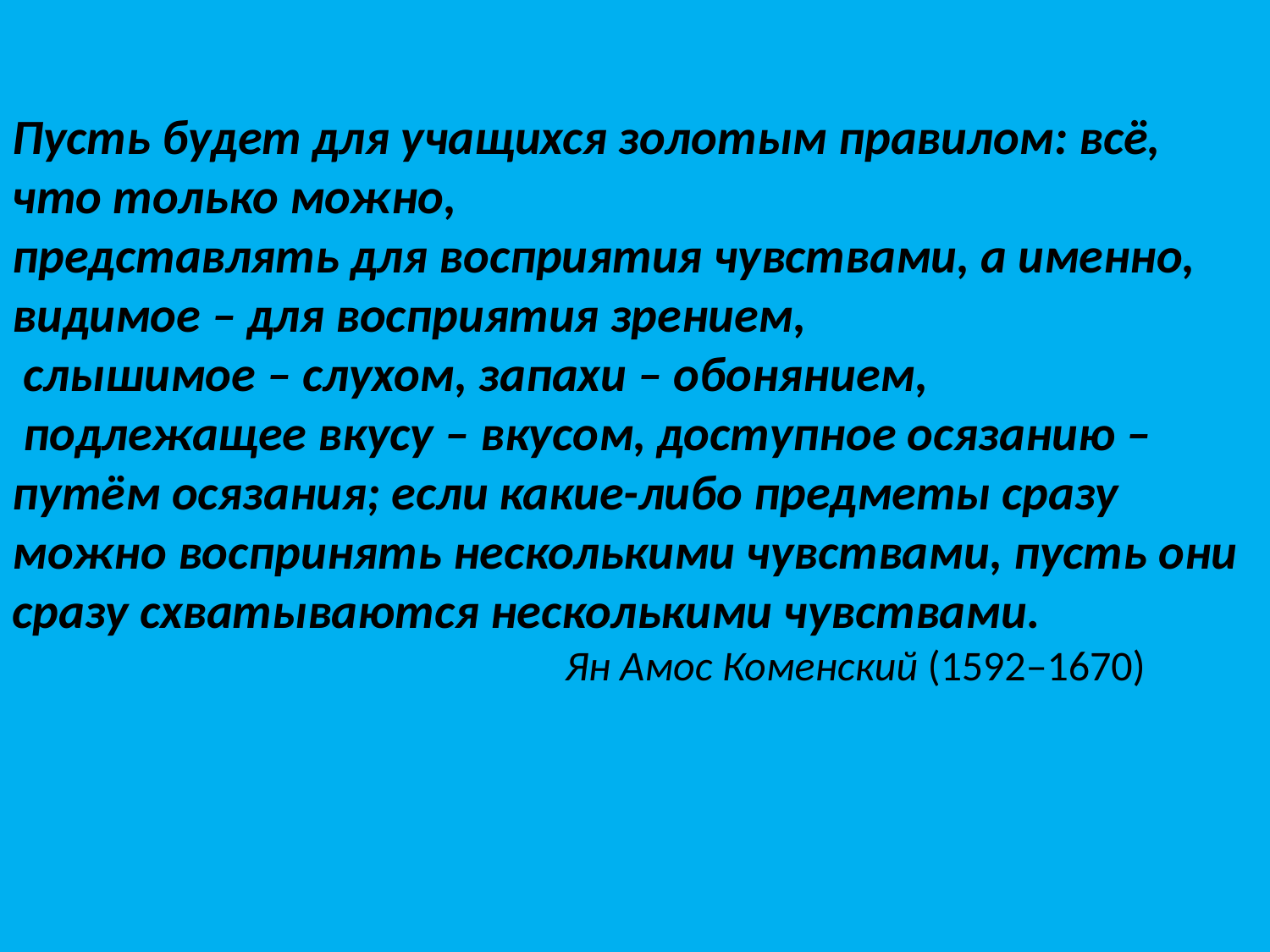

Пусть будет для учащихся золотым правилом: всё, что только можно,
представлять для восприятия чувствами, а именно, видимое – для восприятия зрением,
 слышимое – слухом, запахи – обонянием,
 подлежащее вкусу – вкусом, доступное осязанию –
путём осязания; если какие-либо предметы сразу можно воспринять несколькими чувствами, пусть они сразу схватываются несколькими чувствами.
                                                          Ян Амос Коменский (1592–1670)